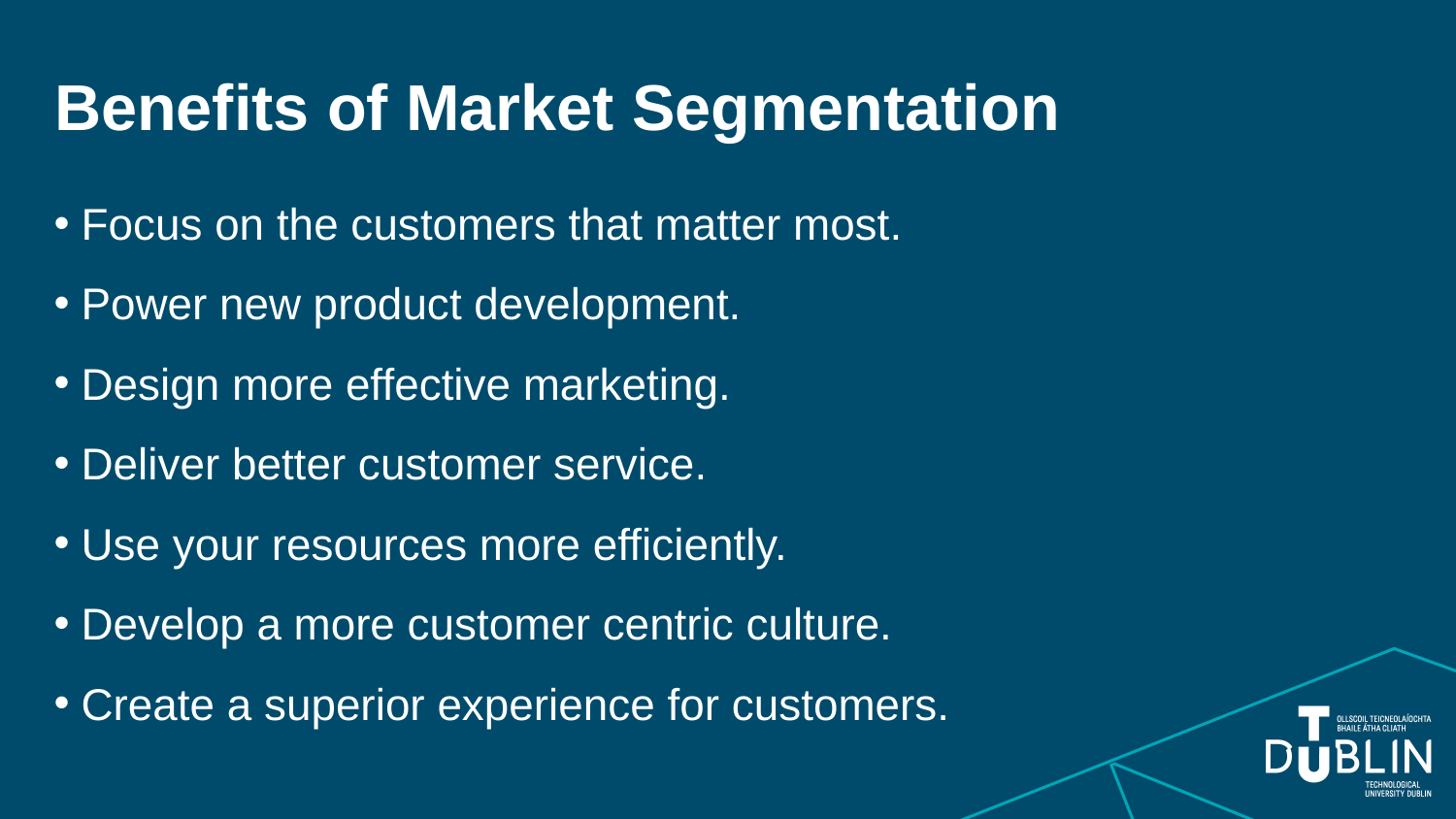

# Benefits of Market Segmentation
Focus on the customers that matter most.
Power new product development.
Design more effective marketing.
Deliver better customer service.
Use your resources more efficiently.
Develop a more customer centric culture.
Create a superior experience for customers.